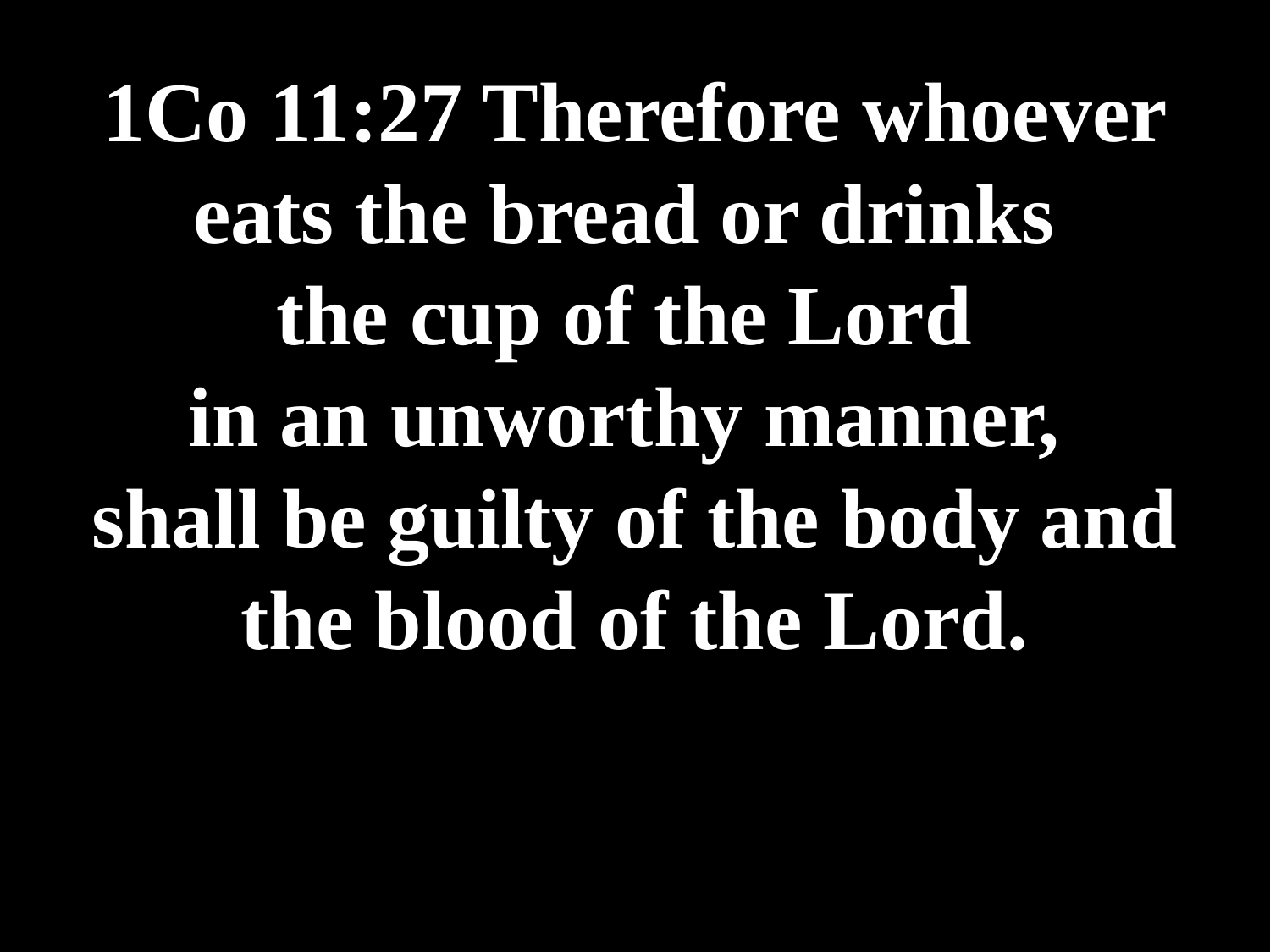

# 1Co 11:27 Therefore whoever eats the bread or drinks the cup of the Lord in an unworthy manner, shall be guilty of the body and the blood of the Lord.